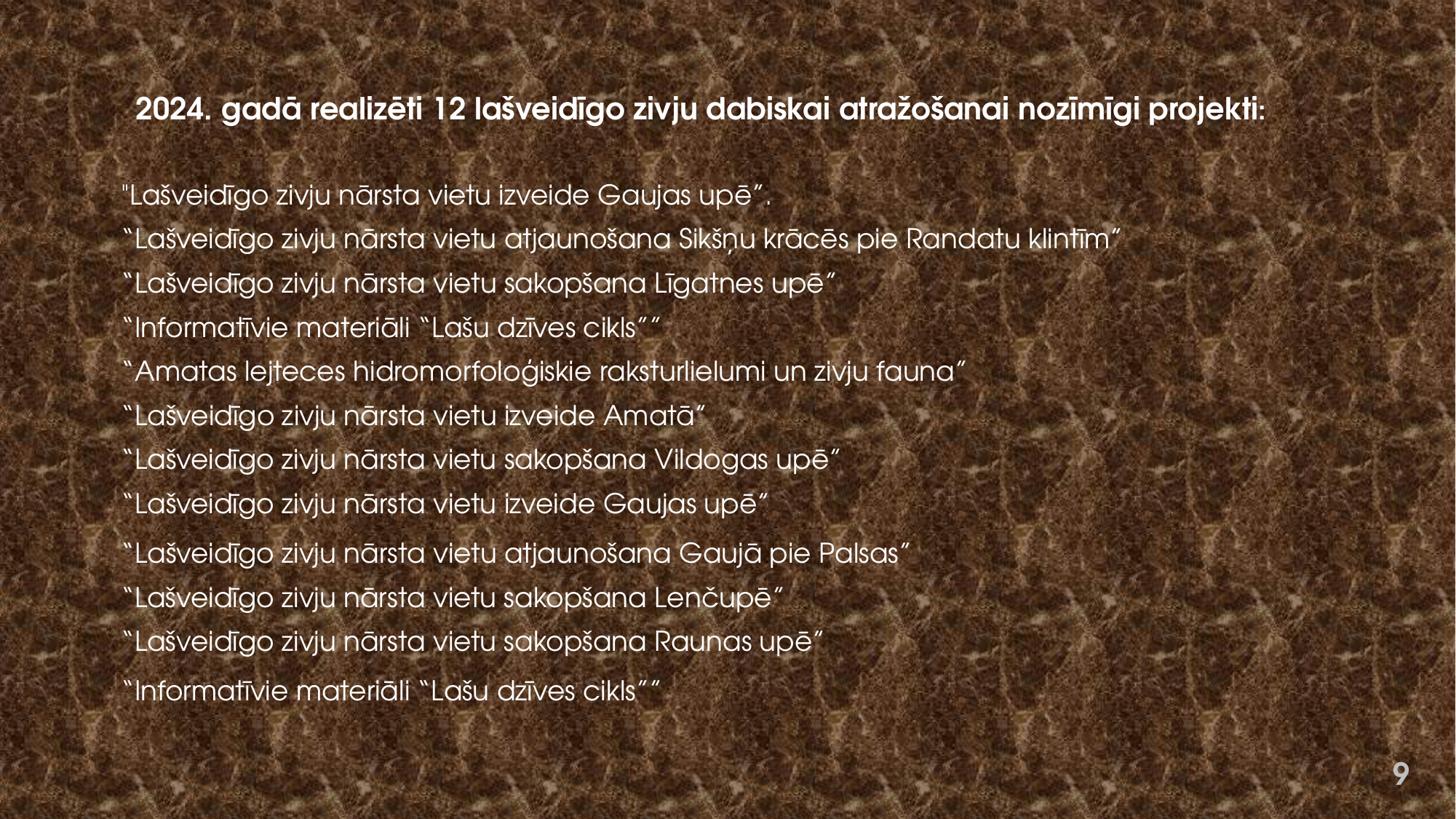

2024. gadā realizēti 12 lašveidīgo zivju dabiskai atražošanai nozīmīgi projekti:
"Lašveidīgo zivju nārsta vietu izveide Gaujas upē”.
“Lašveidīgo zivju nārsta vietu atjaunošana Sikšņu krācēs pie Randatu klintīm”
“Lašveidīgo zivju nārsta vietu sakopšana Līgatnes upē”
“Informatīvie materiāli “Lašu dzīves cikls””
“Amatas lejteces hidromorfoloģiskie raksturlielumi un zivju fauna”
“Lašveidīgo zivju nārsta vietu izveide Amatā”
“Lašveidīgo zivju nārsta vietu sakopšana Vildogas upē”
“Lašveidīgo zivju nārsta vietu izveide Gaujas upē”
“Lašveidīgo zivju nārsta vietu atjaunošana Gaujā pie Palsas”
“Lašveidīgo zivju nārsta vietu sakopšana Lenčupē”
“Lašveidīgo zivju nārsta vietu sakopšana Raunas upē”
“Informatīvie materiāli “Lašu dzīves cikls””
9